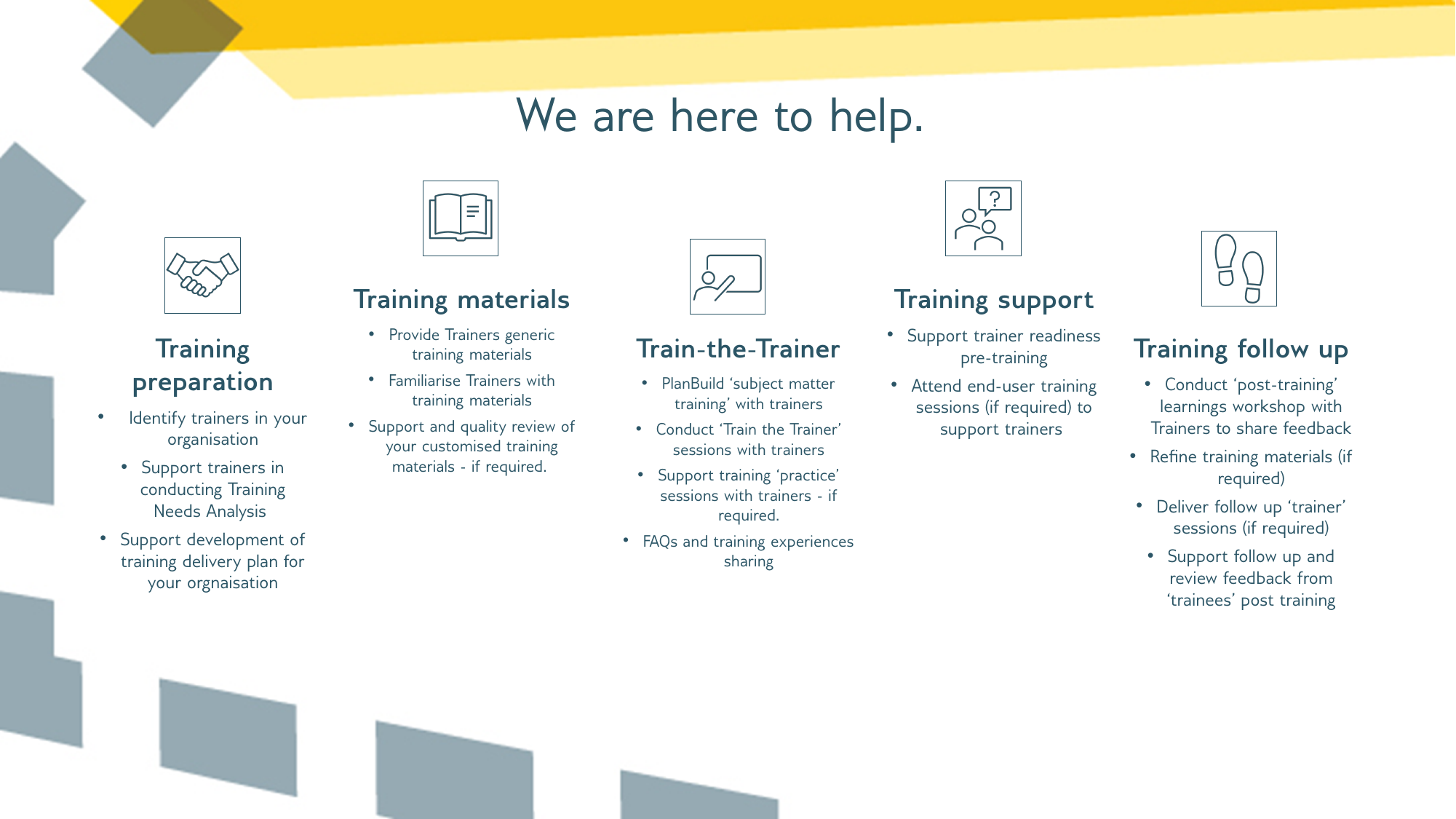

# We are here to help.

Training materials
Provide Trainers generic training materials
Familiarise Trainers with training materials
Support and quality review of your customised training materials - if required.
Training support
Support trainer readiness pre-training
Attend end-user training sessions (if required) to support trainers
Training preparation
  Identify trainers in your organisation
Support trainers in conducting Training Needs Analysis
Support development of training delivery plan for your orgnaisation
Train-the-Trainer
PlanBuild ‘subject matter training’ with trainers
Conduct ‘Train the Trainer’ sessions with trainers
Support training ‘practice’ sessions with trainers - if required.
FAQs and training experiences sharing
Training follow up
Conduct ‘post-training’ learnings workshop with Trainers to share feedback
Refine training materials (if required)
Deliver follow up ‘trainer’ sessions (if required)
Support follow up and review feedback from ‘trainees’ post training